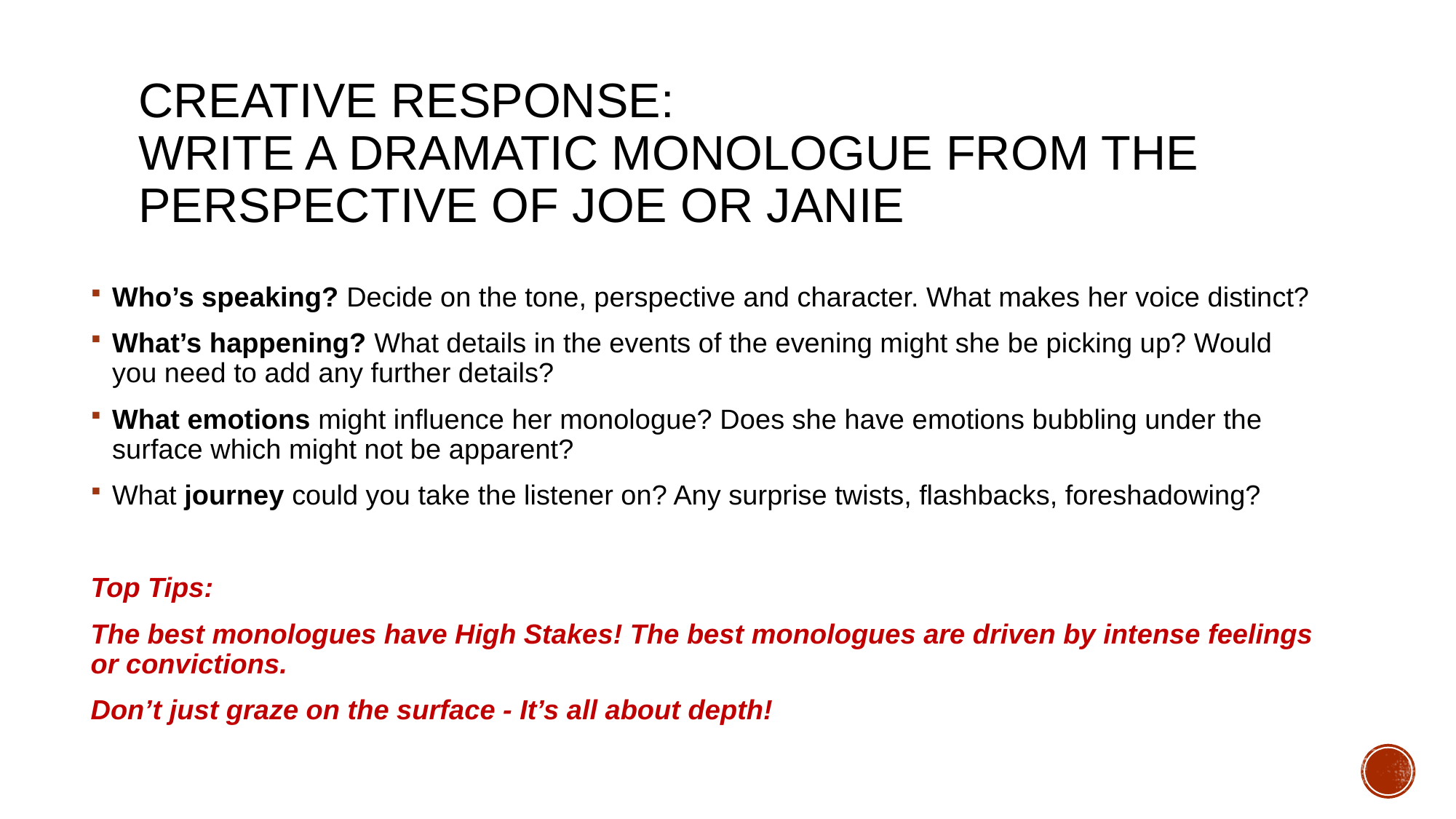

# Creative Response: Write a dramatic monologue from the perspective of Joe or Janie
Who’s speaking? Decide on the tone, perspective and character. What makes her voice distinct?
What’s happening? What details in the events of the evening might she be picking up? Would you need to add any further details?
What emotions might influence her monologue? Does she have emotions bubbling under the surface which might not be apparent?
What journey could you take the listener on? Any surprise twists, flashbacks, foreshadowing?

Top Tips:
The best monologues have High Stakes! The best monologues are driven by intense feelings or convictions.
Don’t just graze on the surface - It’s all about depth!